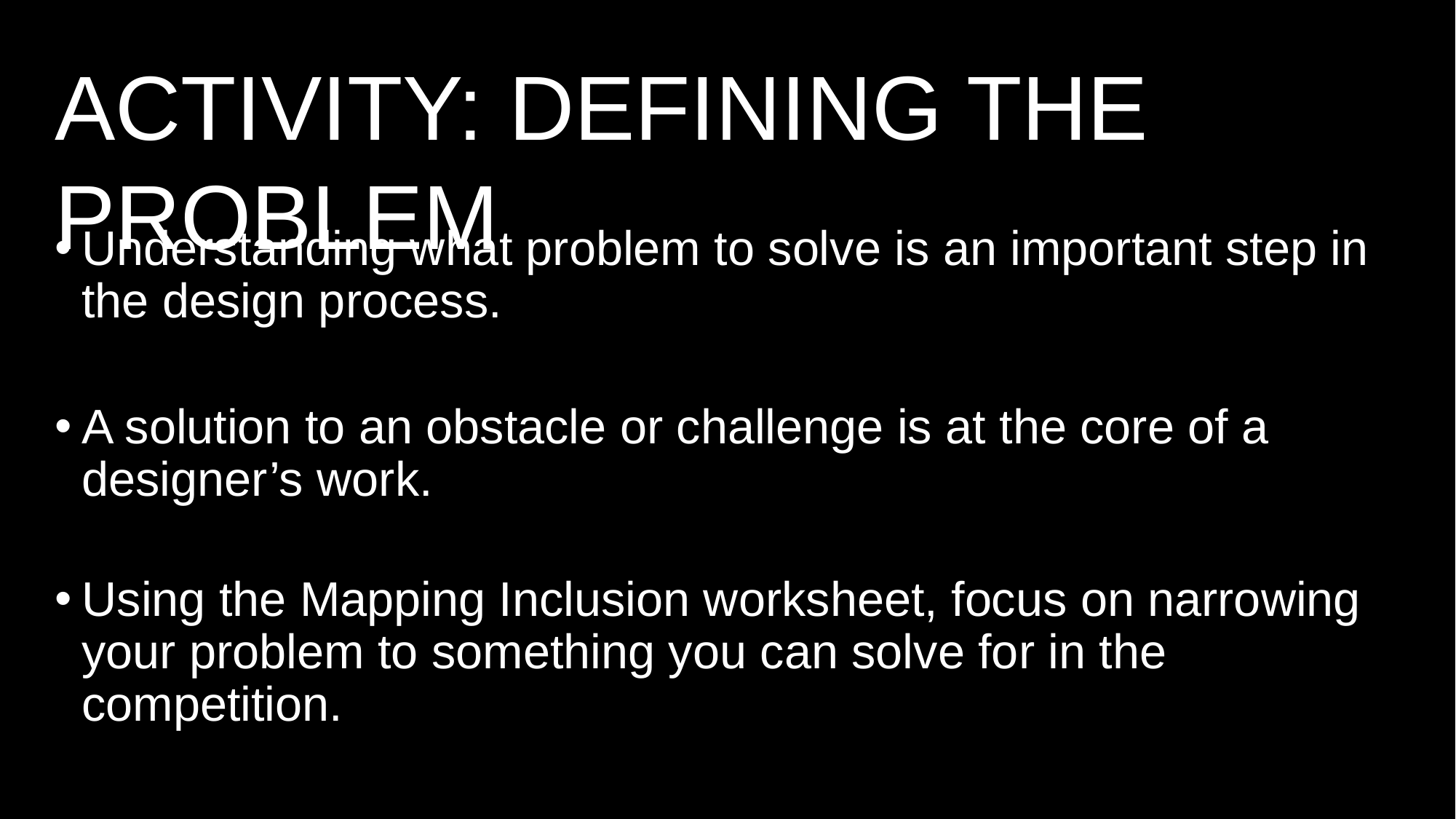

# ACTIVITY: DEFINING THE PROBLEM
Understanding what problem to solve is an important step in the design process.
A solution to an obstacle or challenge is at the core of a designer’s work.
Using the Mapping Inclusion worksheet, focus on narrowing your problem to something you can solve for in the competition.